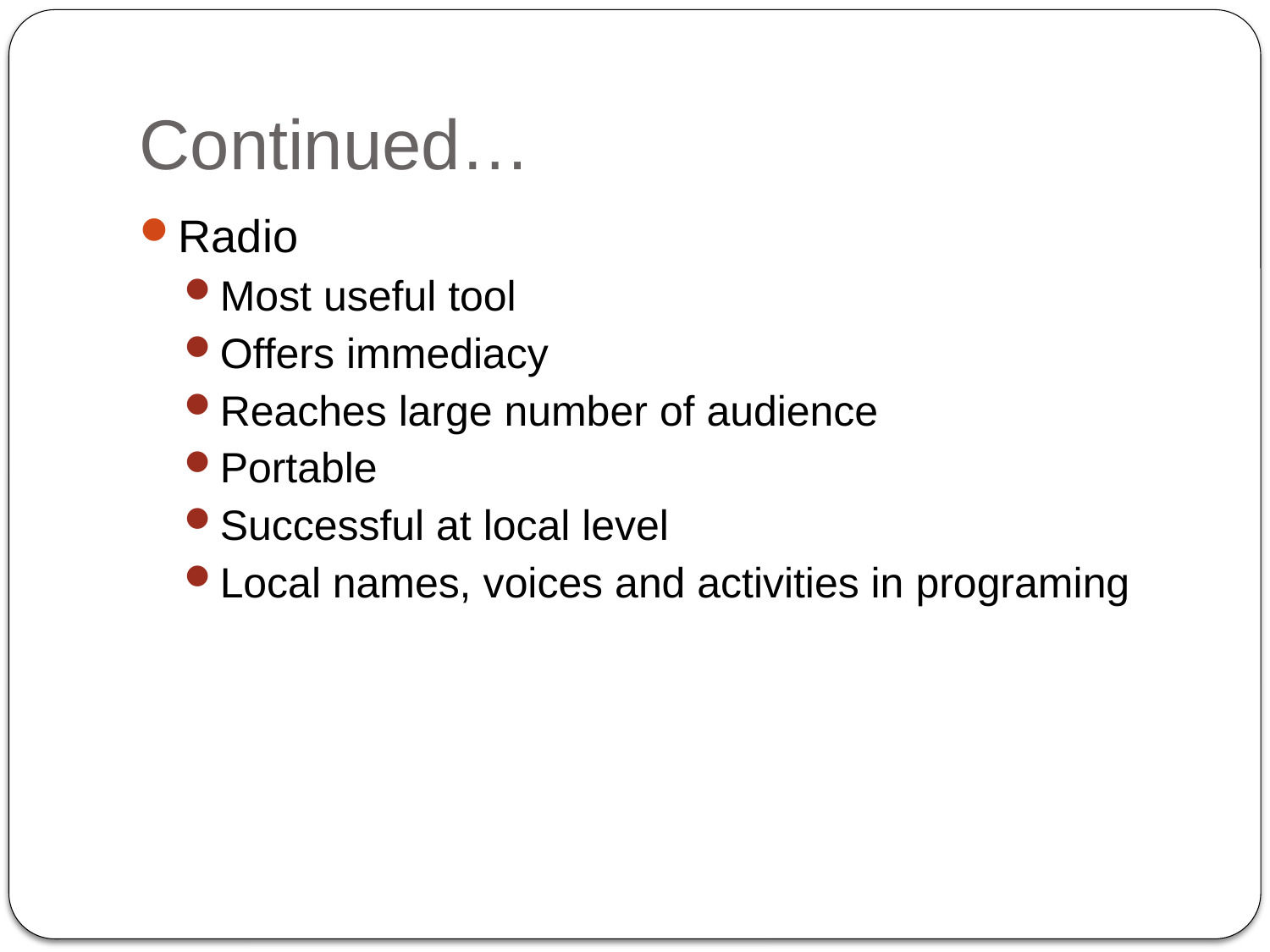

# Continued…
Radio
Most useful tool
Offers immediacy
Reaches large number of audience
Portable
Successful at local level
Local names, voices and activities in programing